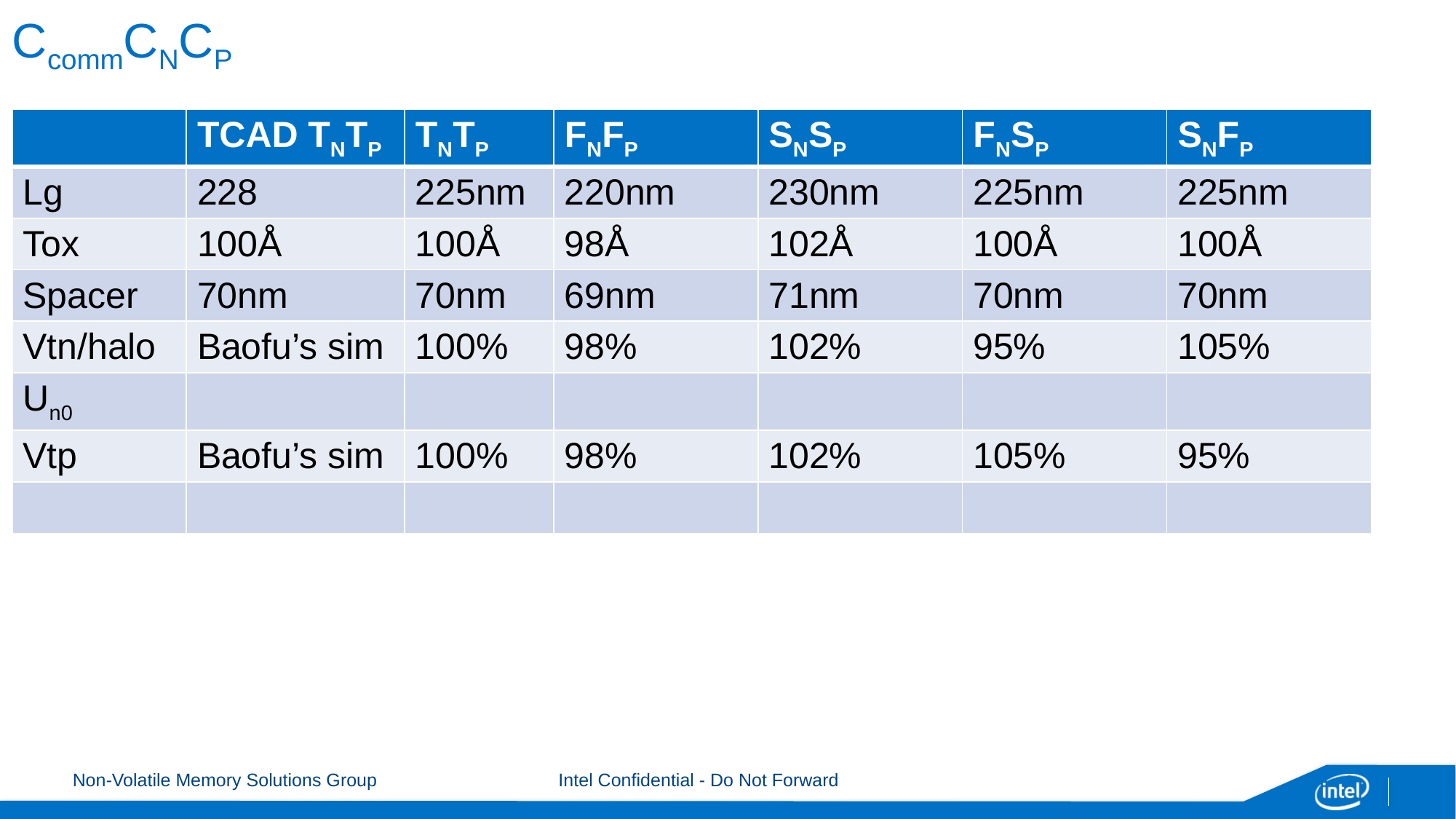

# CcommCNCP
|  | TCAD TNTP | TNTP | FNFP | SNSP | FNSP | SNFP |
| --- | --- | --- | --- | --- | --- | --- |
| Lg | 228 | 225nm | 220nm | 230nm | 225nm | 225nm |
| Tox | 100Å | 100Å | 98Å | 102Å | 100Å | 100Å |
| Spacer | 70nm | 70nm | 69nm | 71nm | 70nm | 70nm |
| Vtn/halo | Baofu’s sim | 100% | 98% | 102% | 95% | 105% |
| Un0 |  |  |  |  |  |  |
| Vtp | Baofu’s sim | 100% | 98% | 102% | 105% | 95% |
|  |  |  |  |  |  |  |